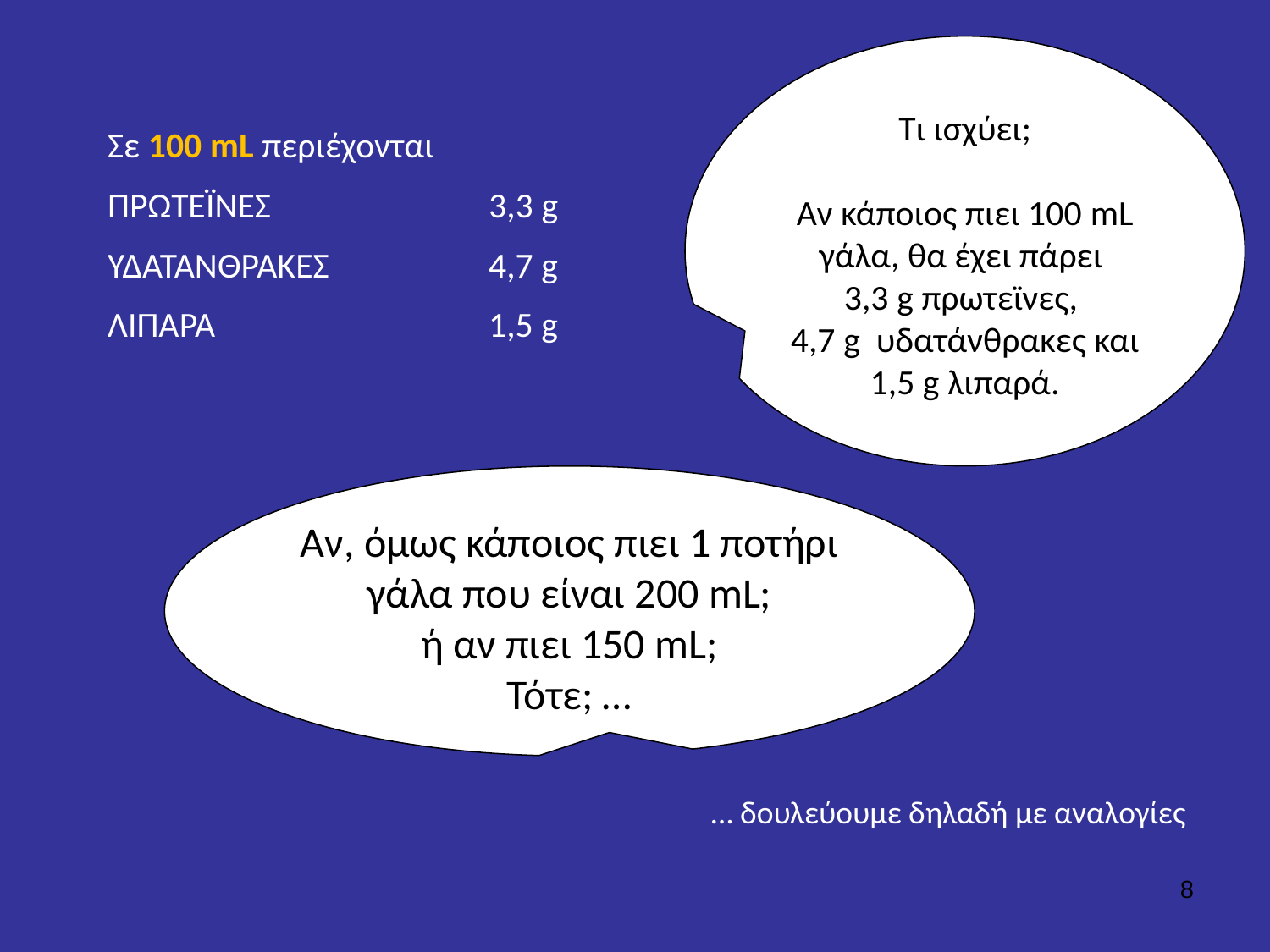

Τι ισχύει;

Αν κάποιος πιει 100 mL γάλα, θα έχει πάρει
3,3 g πρωτεϊνες,
4,7 g  υδατάνθρακες και 1,5 g λιπαρά.
Σε 100 mL περιέχονται
ΠΡΩΤΕΪΝΕΣ 		3,3 g
ΥΔΑΤΑΝΘΡΑΚΕΣ 		4,7 g
ΛΙΠΑΡΑ			1,5 g
Αν, όμως κάποιος πιει 1 ποτήρι γάλα που είναι 200 mL;
ή αν πιει 150 mL;
Τότε; …
… δουλεύουμε δηλαδή με αναλογίες
8